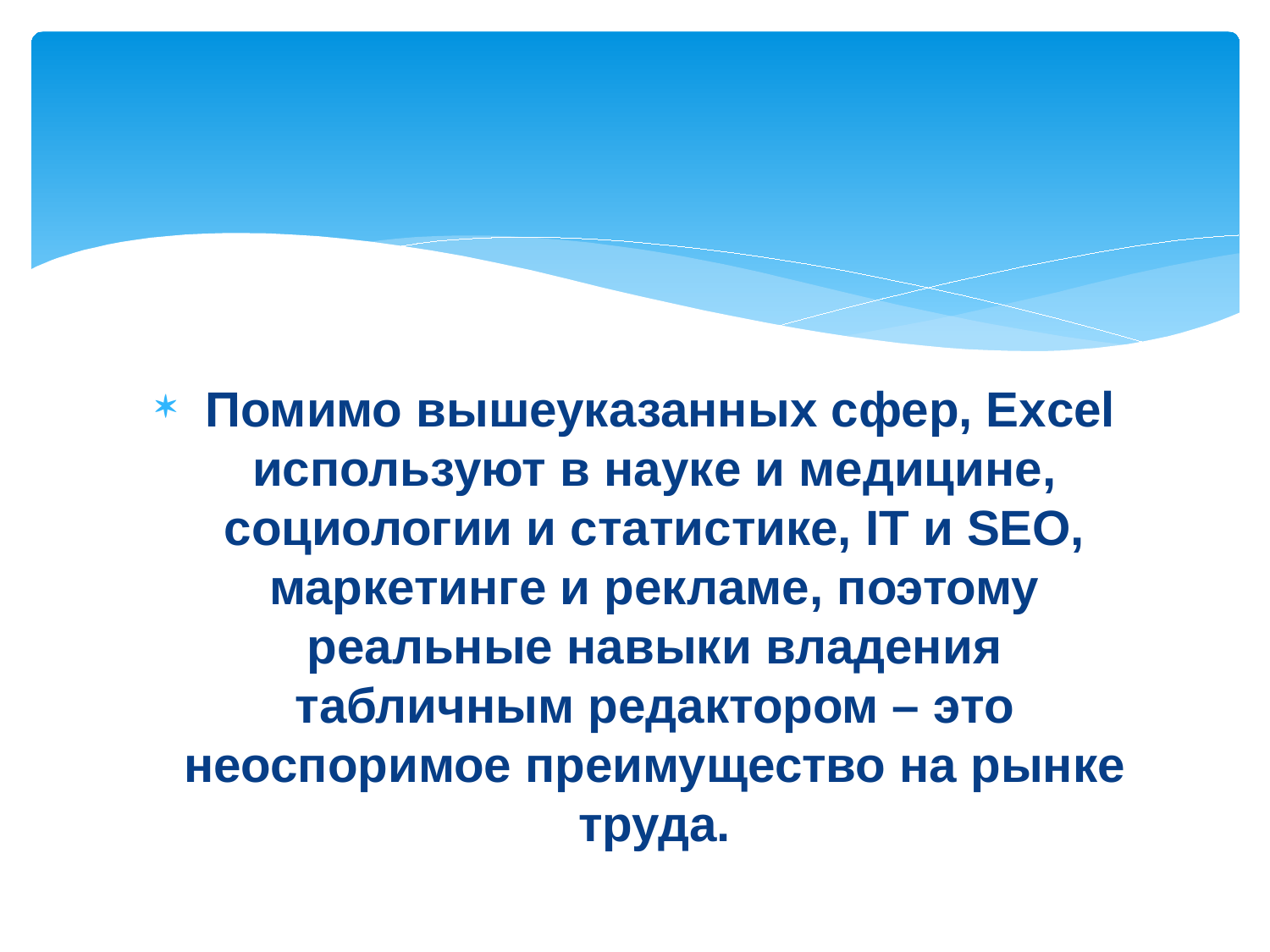

#
 Помимо вышеуказанных сфер, Excel используют в науке и медицине, социологии и статистике, IT и SEO, маркетинге и рекламе, поэтому реальные навыки владения табличным редактором – это неоспоримое преимущество на рынке труда.